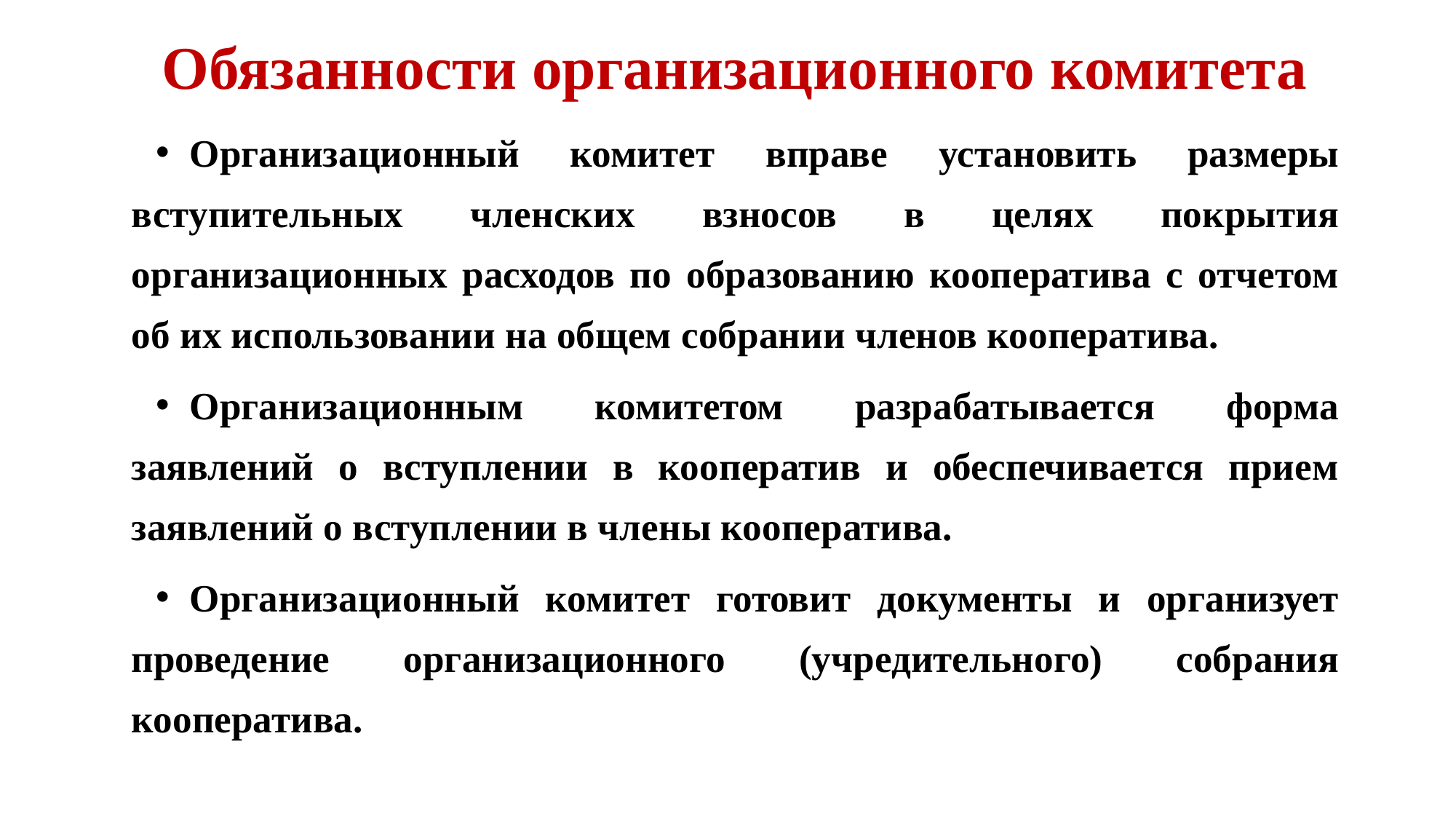

# Обязанности организационного комитета
Организационный комитет вправе установить размеры вступительных членских взносов в целях покрытия организационных расходов по образованию кооператива с отчетом об их использовании на общем собрании членов кооператива.
Организационным комитетом разрабатывается форма заявлений о вступлении в кооператив и обеспечивается прием заявлений о вступлении в члены кооператива.
Организационный комитет готовит документы и организует проведение организационного (учредительного) собрания кооператива.